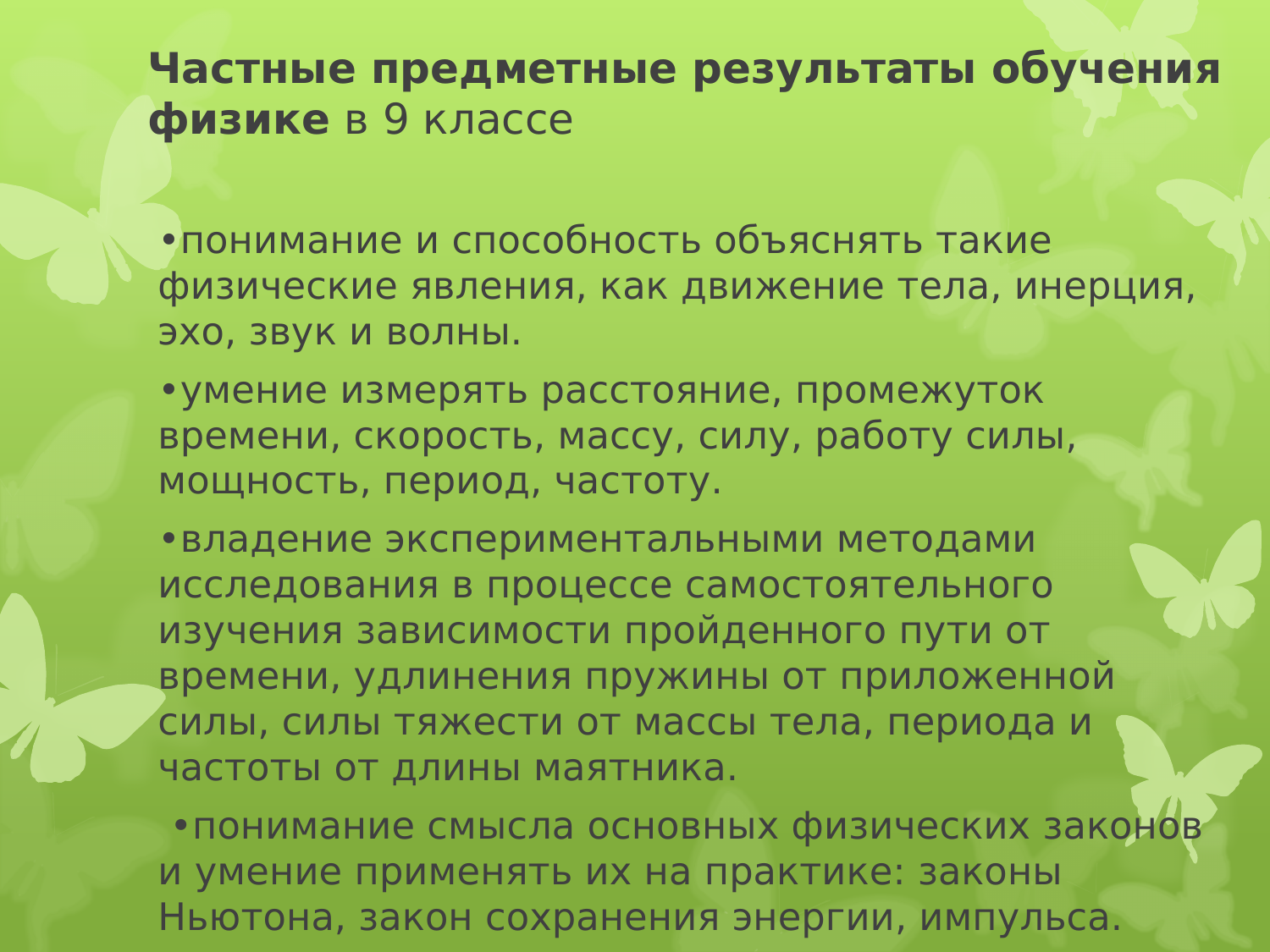

# Частные предметные результаты обучения физике в 9 классе
•понимание и способность объяснять такие физические явления, как движение тела, инерция, эхо, звук и волны.
•умение измерять расстояние, промежуток времени, скорость, массу, силу, работу силы, мощность, период, частоту.
•владение экспериментальными методами исследования в процессе самостоятельного изучения зависимости пройденного пути от времени, удлинения пружины от приложенной силы, силы тяжести от массы тела, периода и частоты от длины маятника.
 •понимание смысла основных физических законов и умение применять их на практике: законы Ньютона, закон сохранения энергии, импульса.